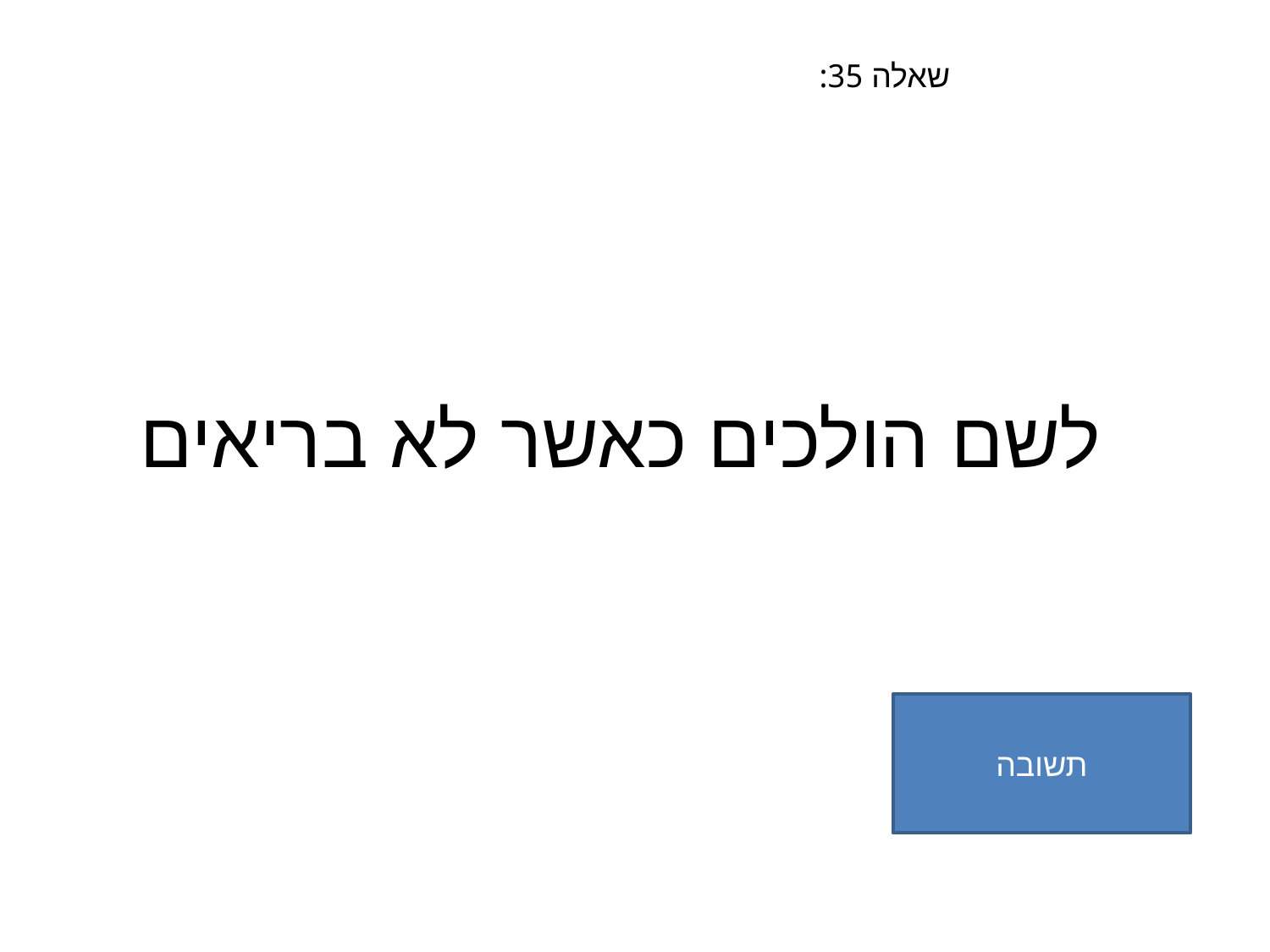

שאלה 35:
# לשם הולכים כאשר לא בריאים
תשובה